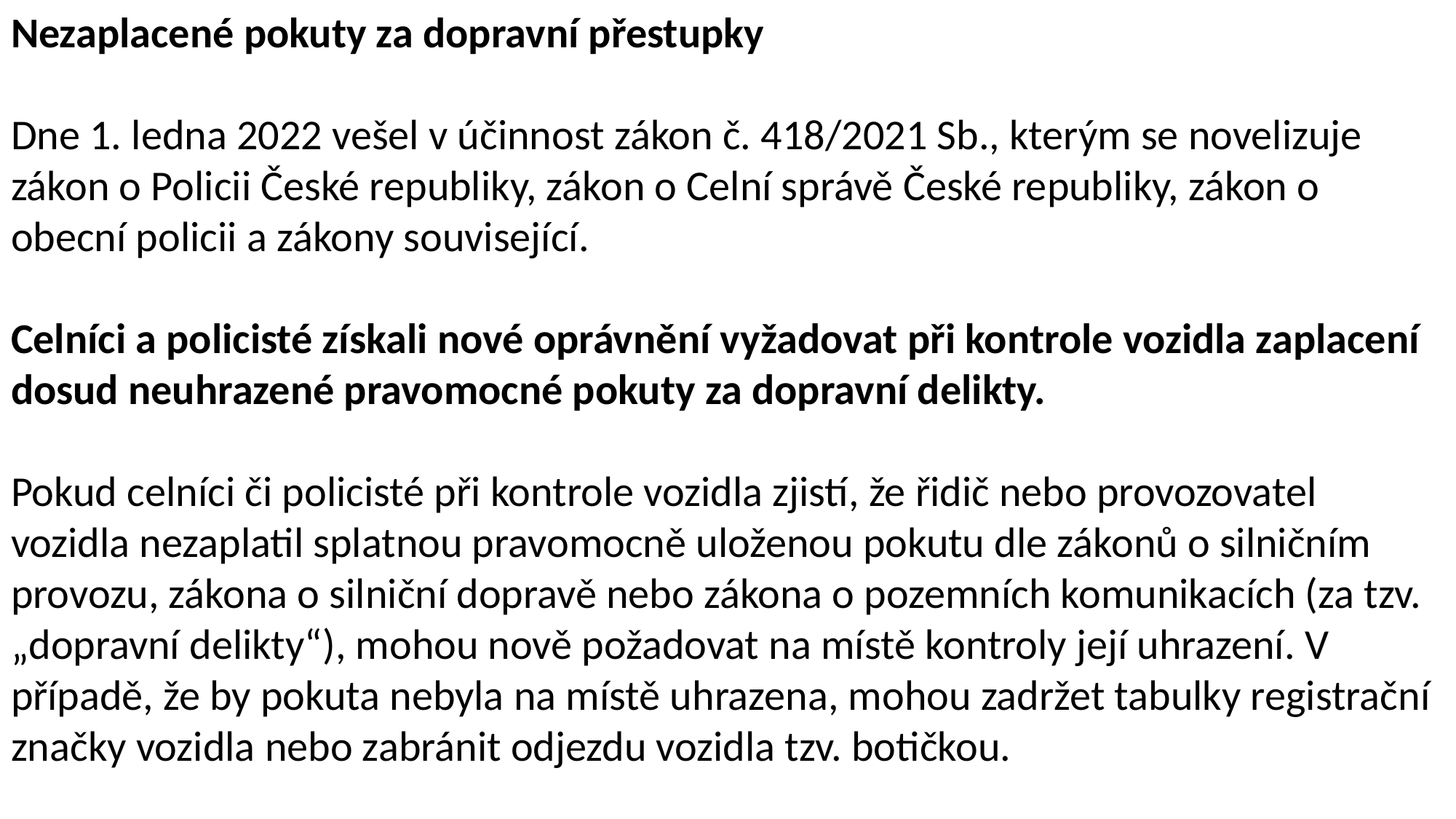

Nezaplacené pokuty za dopravní přestupky
​
Dne 1. ledna 2022 vešel v účinnost zákon č. 418/2021 Sb., kterým se novelizuje zákon o Policii České republiky, zákon o Celní správě České republiky, zákon o obecní policii a zákony související.

Celníci a policisté získali nové oprávnění vyžadovat při kontrole vozidla zaplacení dosud neuhrazené pravomocné pokuty za dopravní delikty.

Pokud celníci či policisté při kontrole vozidla zjistí, že řidič nebo provozovatel vozidla nezaplatil splatnou pravomocně uloženou pokutu dle zákonů o silničním provozu, zákona o silniční dopravě nebo zákona o pozemních komunikacích (za tzv. „dopravní delikty“), mohou nově požadovat na místě kontroly její uhrazení. V případě, že by pokuta nebyla na místě uhrazena, mohou zadržet tabulky registrační značky vozidla nebo zabránit odjezdu vozidla tzv. botičkou.